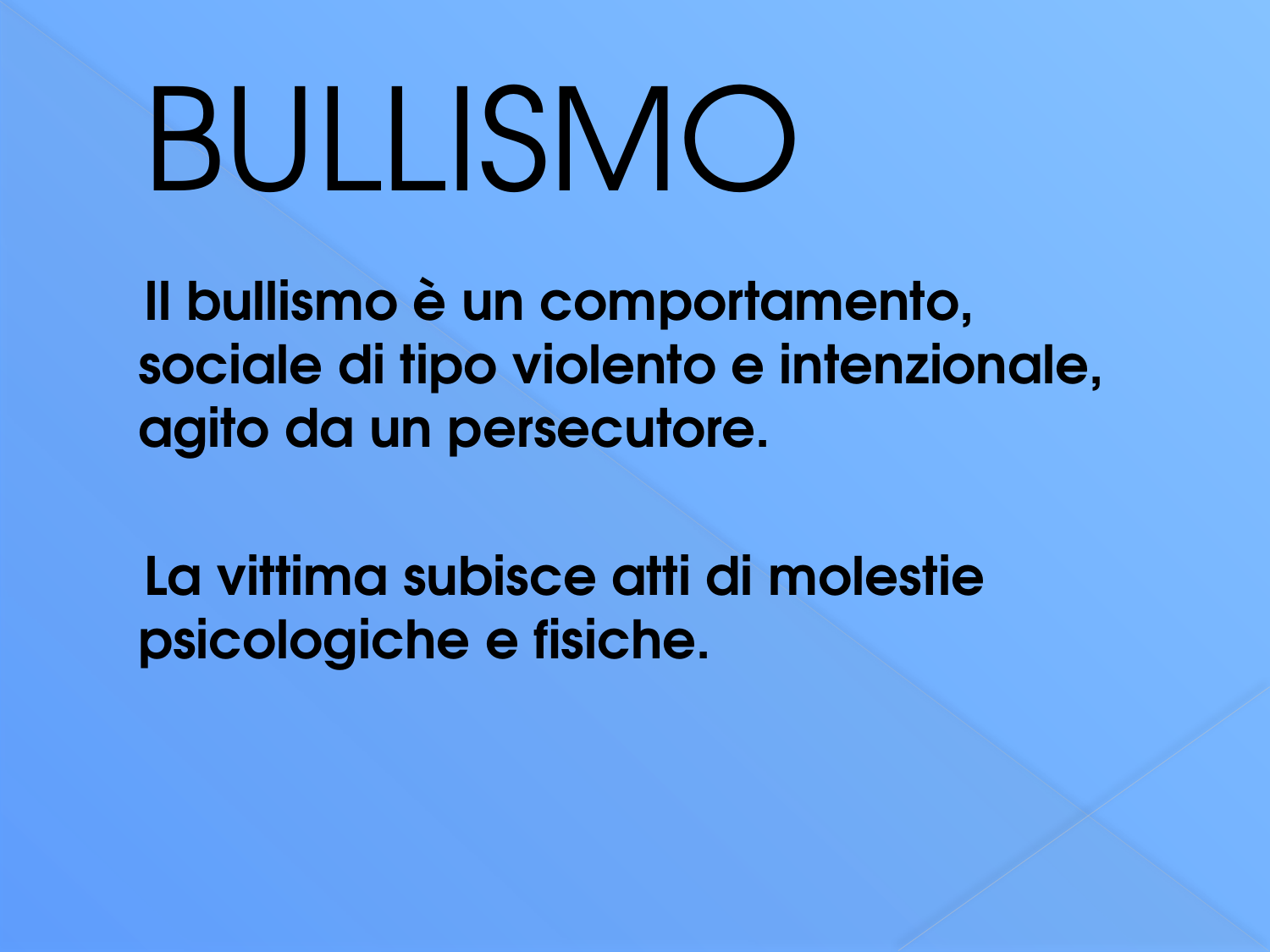

# BULLISMO
    Il bullismo è un comportamento, sociale di tipo violento e intenzionale, agito da un persecutore.

    La vittima subisce atti di molestie psicologiche e fisiche.